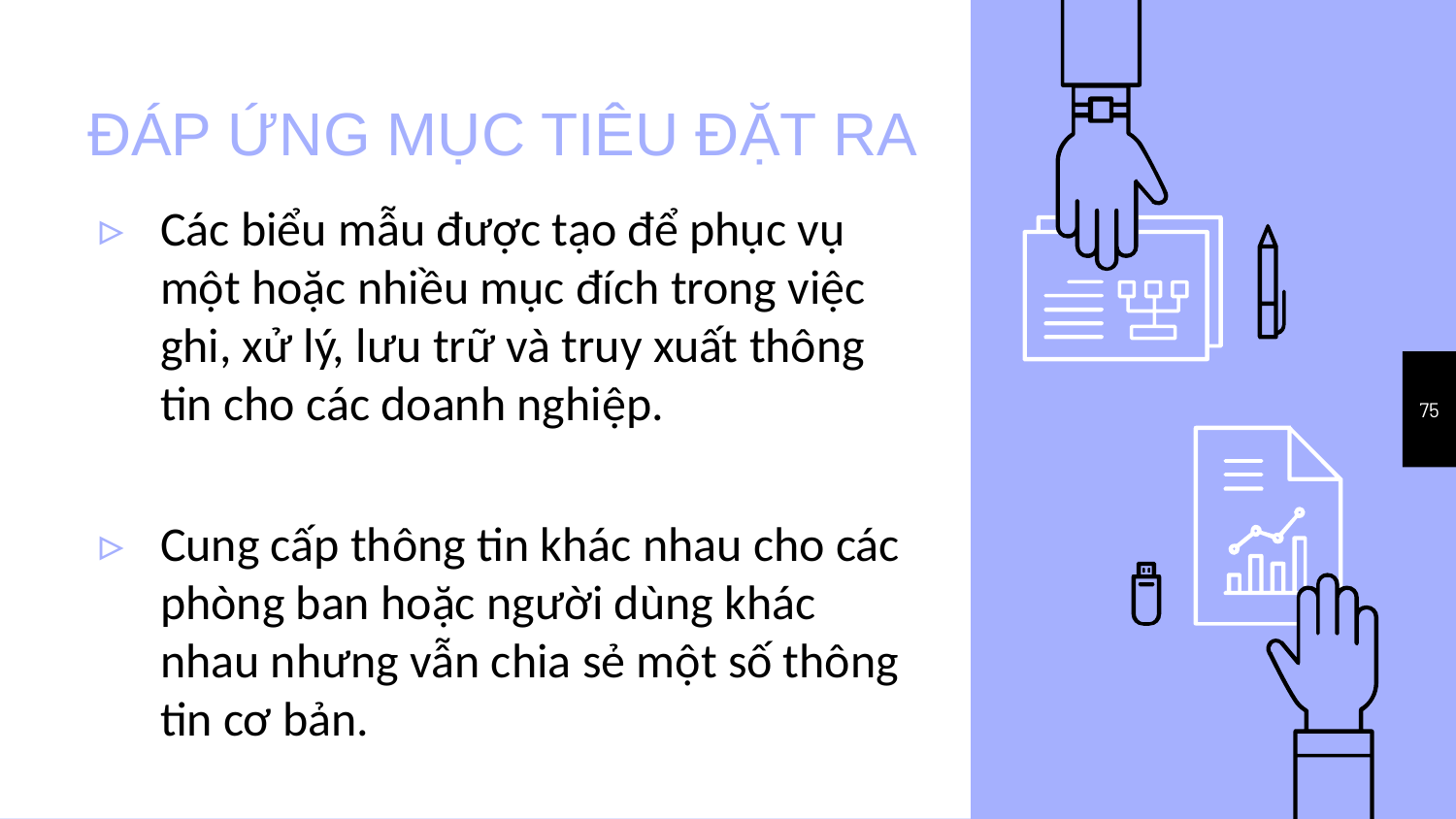

# ĐÁP ỨNG MỤC TIÊU ĐẶT RA
Các biểu mẫu được tạo để phục vụ một hoặc nhiều mục đích trong việc ghi, xử lý, lưu trữ và truy xuất thông tin cho các doanh nghiệp.

Cung cấp thông tin khác nhau cho các phòng ban hoặc người dùng khác nhau nhưng vẫn chia sẻ một số thông tin cơ bản.
75